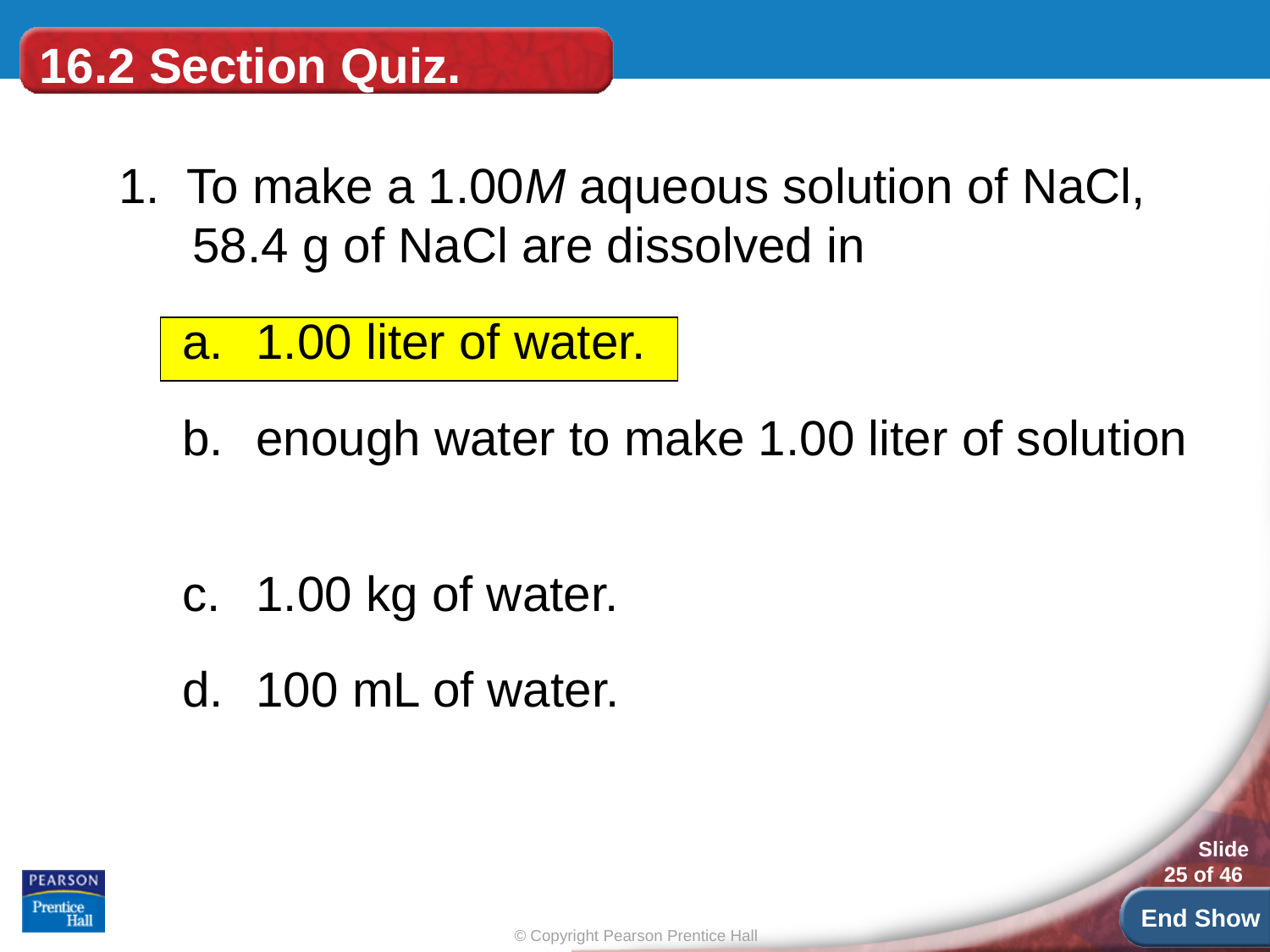

# 16.2 Section Quiz.
1.  To make a 1.00M aqueous solution of NaCl, 58.4 g of NaCl are dissolved in
1.00 liter of water.
enough water to make 1.00 liter of solution
1.00 kg of water.
100 mL of water.